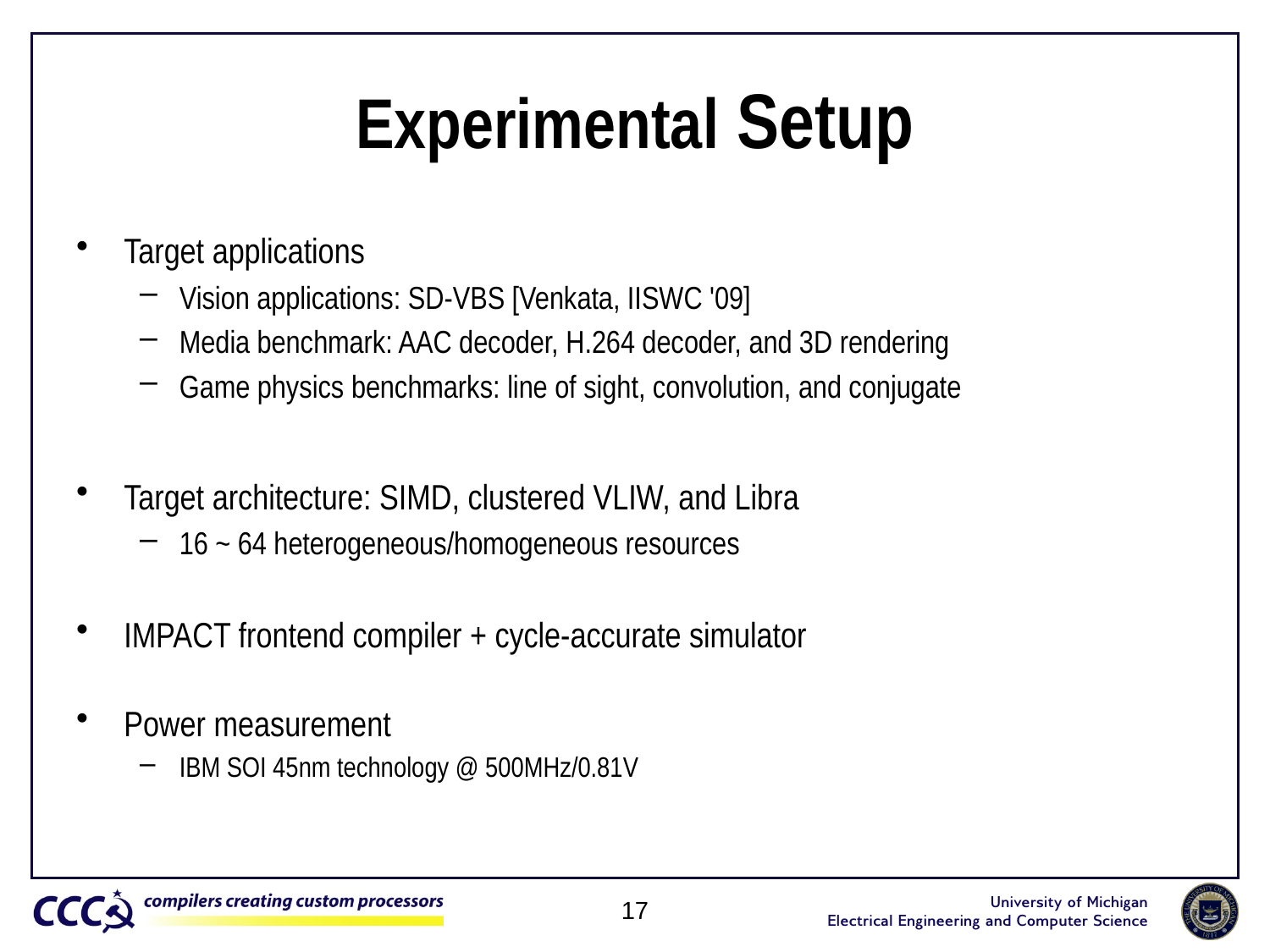

# Experimental Setup
Target applications
Vision applications: SD-VBS [Venkata, IISWC '09]
Media benchmark: AAC decoder, H.264 decoder, and 3D rendering
Game physics benchmarks: line of sight, convolution, and conjugate

Target architecture: SIMD, clustered VLIW, and Libra
16 ~ 64 heterogeneous/homogeneous resources

IMPACT frontend compiler + cycle-accurate simulator

Power measurement
IBM SOI 45nm technology @ 500MHz/0.81V

17